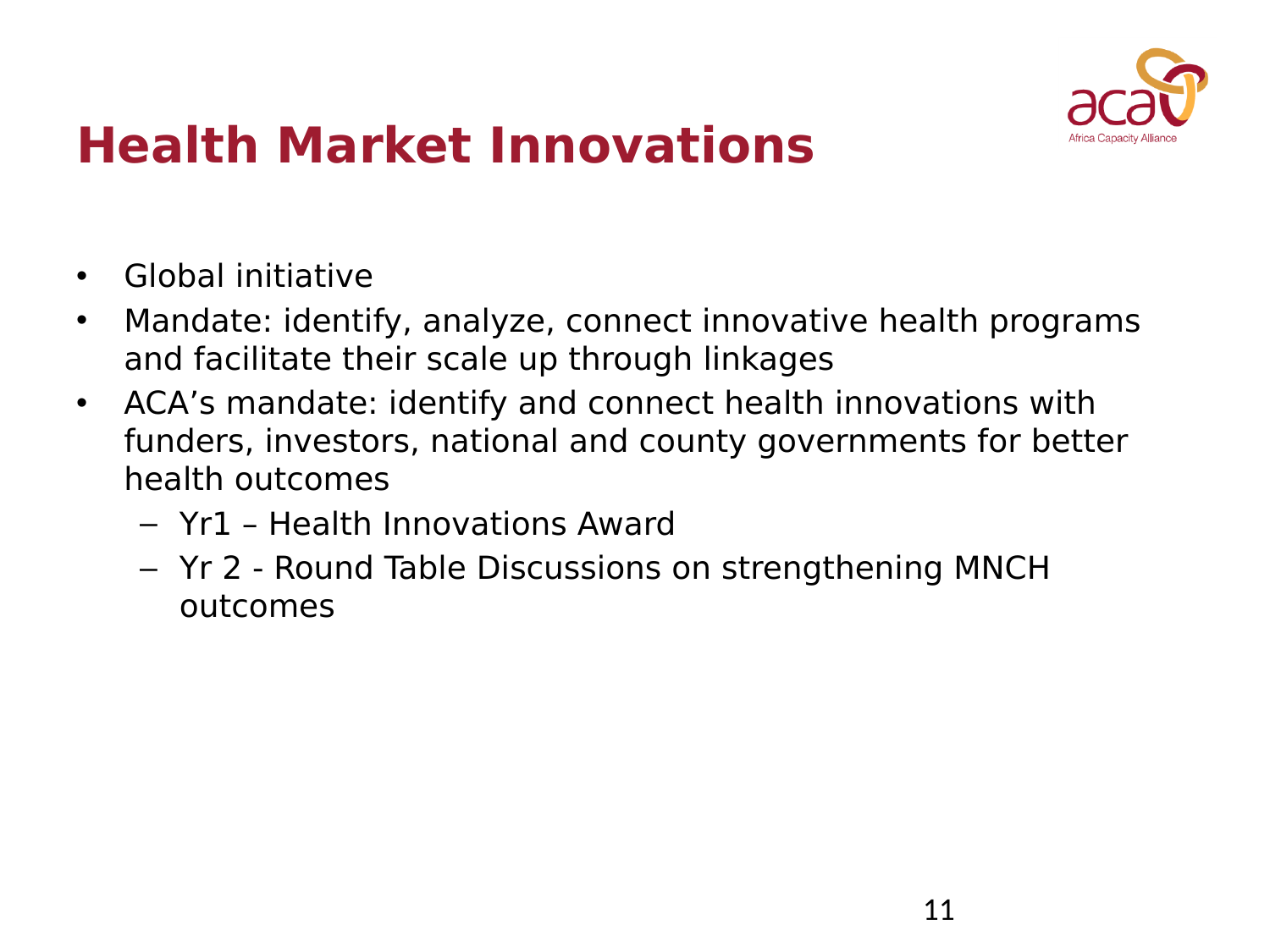

# Health Market Innovations
Global initiative
Mandate: identify, analyze, connect innovative health programs and facilitate their scale up through linkages
ACA’s mandate: identify and connect health innovations with funders, investors, national and county governments for better health outcomes
Yr1 – Health Innovations Award
Yr 2 - Round Table Discussions on strengthening MNCH outcomes
11